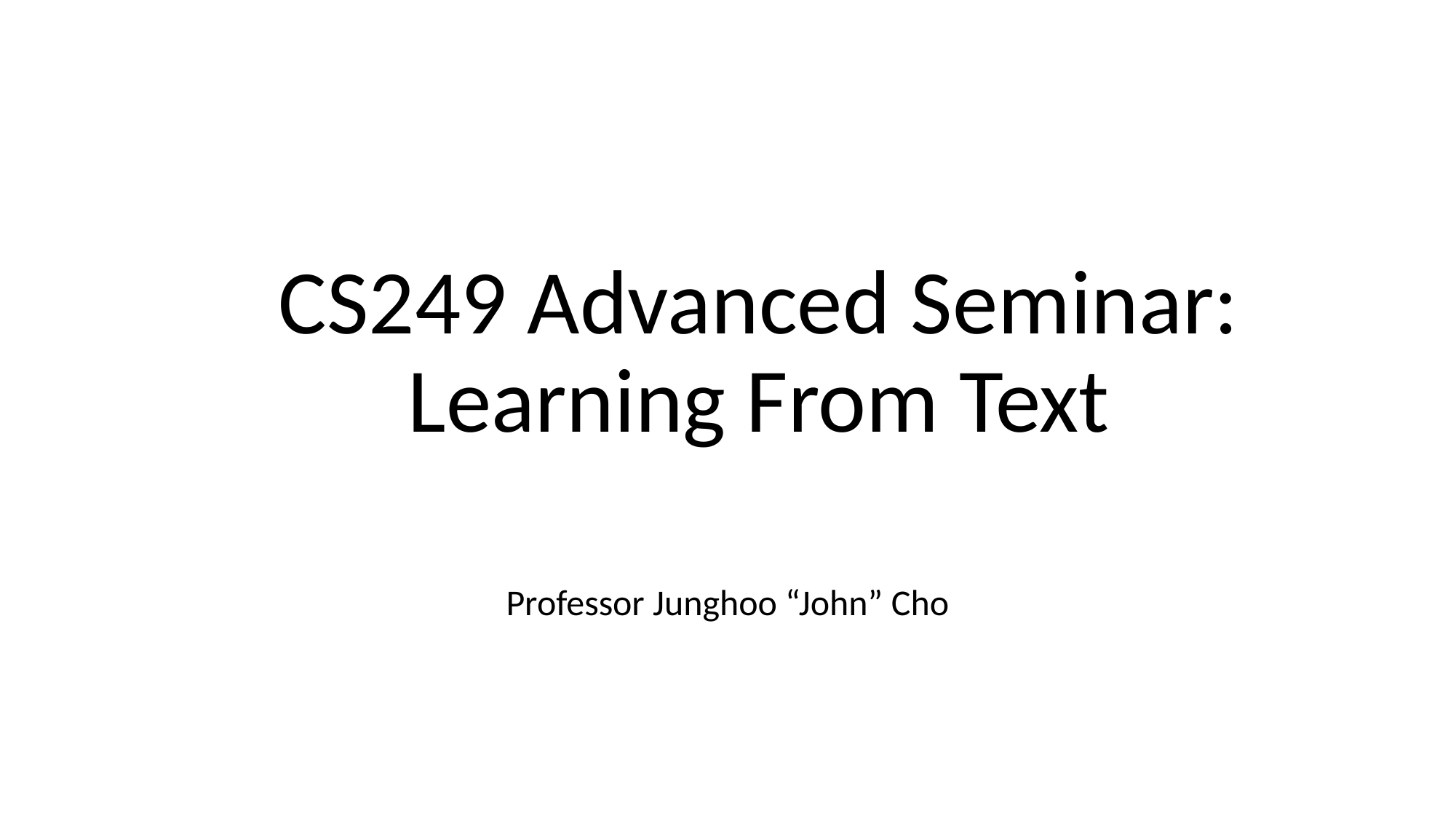

# CS249 Advanced Seminar: Learning From Text
Professor Junghoo “John” Cho